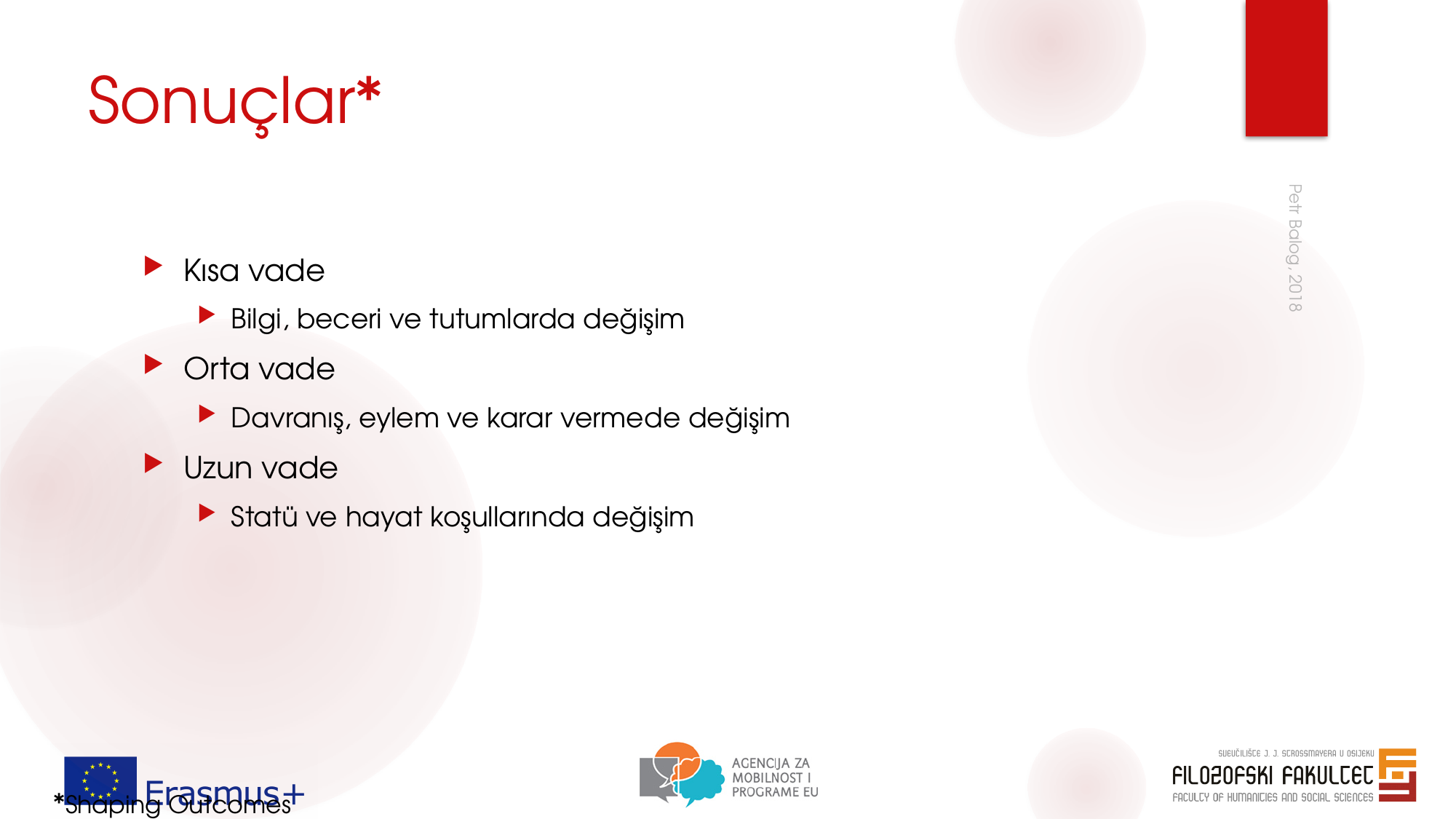

# Sonuçlar*
Kısa vade
Bilgi, beceri ve tutumlarda değişim
Orta vade
Davranış, eylem ve karar vermede değişim
Uzun vade
Statü ve hayat koşullarında değişim

Petr Balog, 2018
*Shaping Outcomes